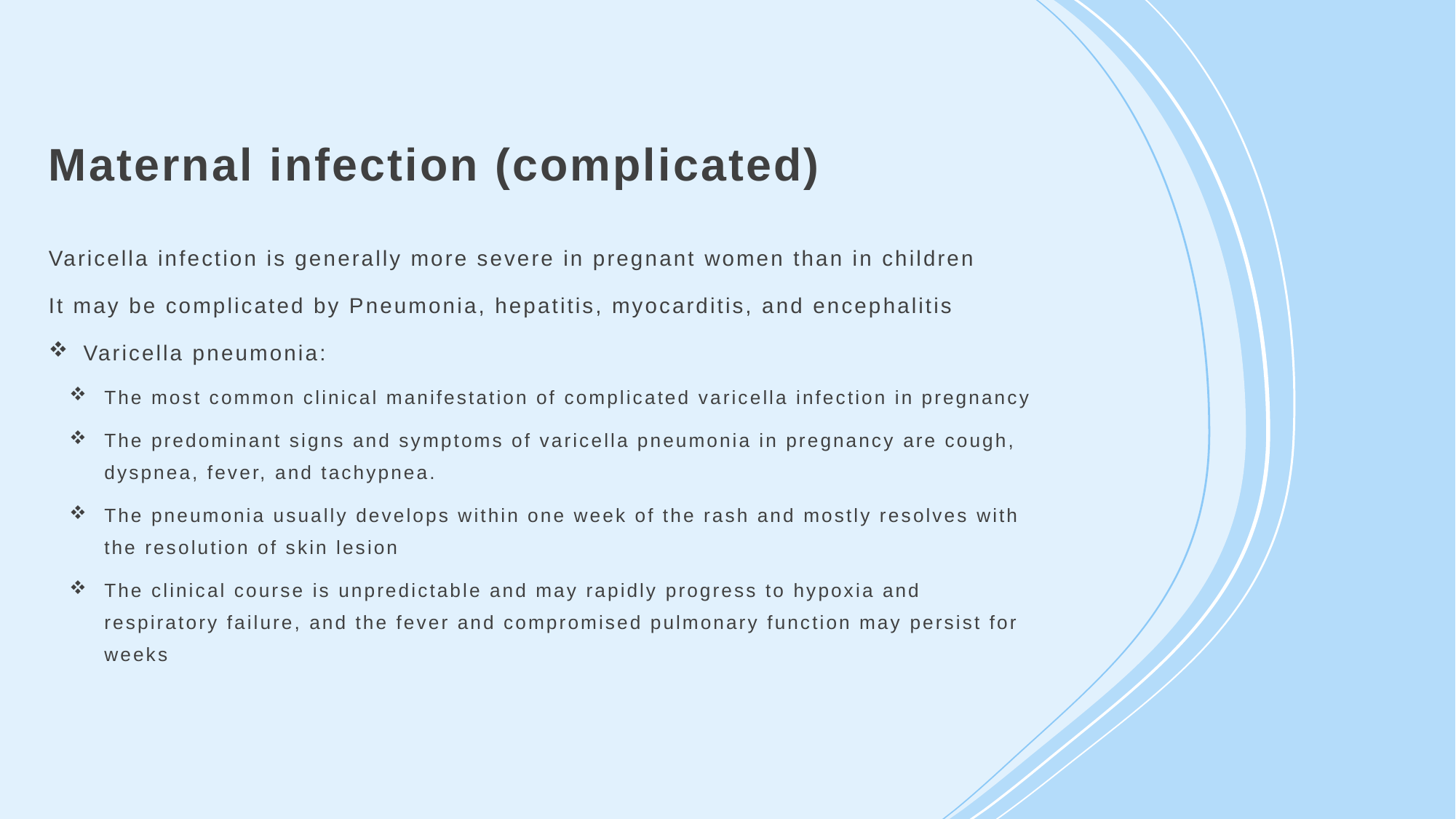

# Maternal infection (complicated)
Varicella infection is generally more severe in pregnant women than in children
It may be complicated by Pneumonia, hepatitis, myocarditis, and encephalitis
Varicella pneumonia:
The most common clinical manifestation of complicated varicella infection in pregnancy
The predominant signs and symptoms of varicella pneumonia in pregnancy are cough, dyspnea, fever, and tachypnea.
The pneumonia usually develops within one week of the rash and mostly resolves with the resolution of skin lesion
The clinical course is unpredictable and may rapidly progress to hypoxia and respiratory failure, and the fever and compromised pulmonary function may persist for weeks